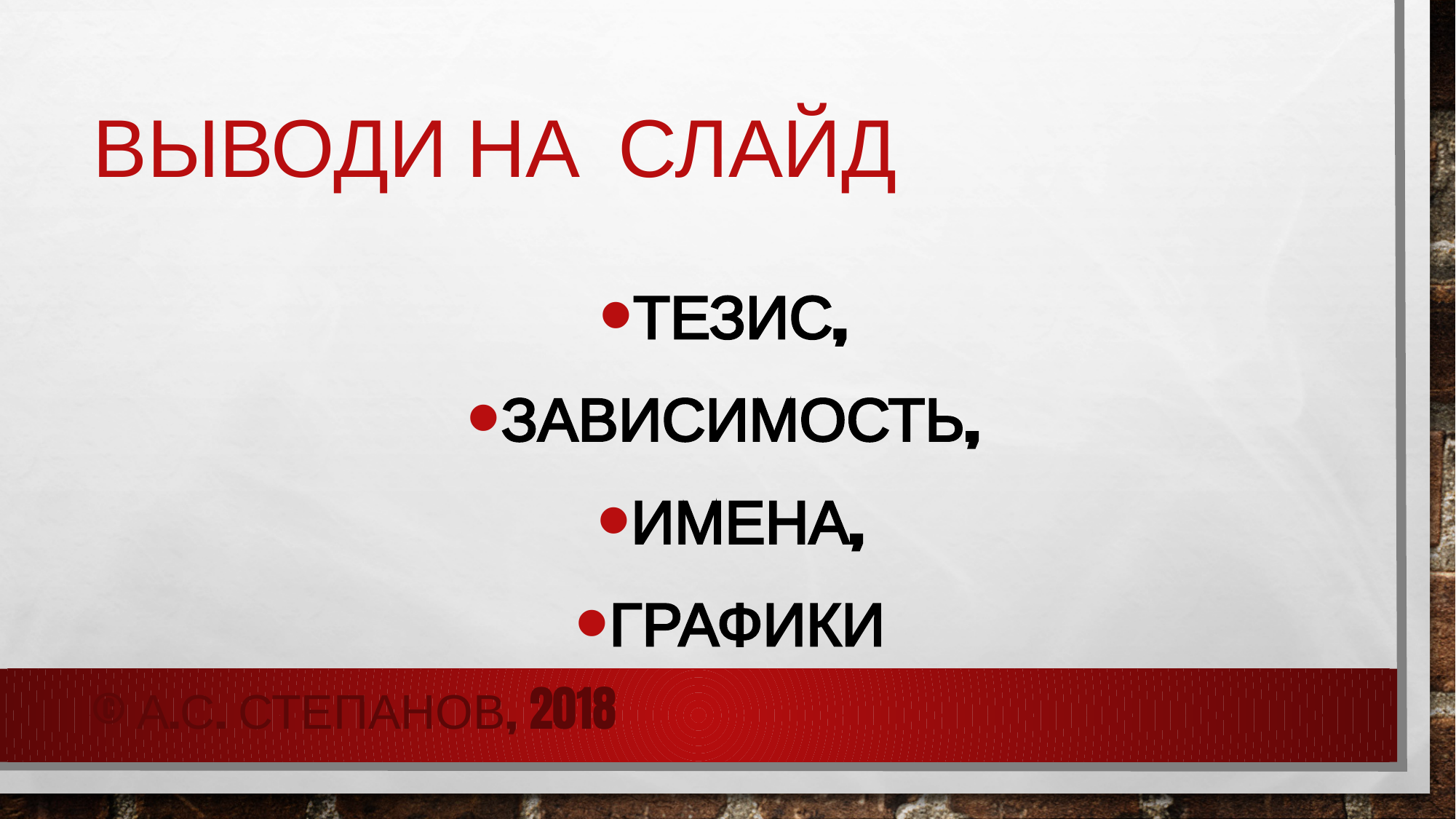

# Выводи на  слайд
Тезис,
зависимость,
Имена,
Графики
© А.С. Степанов, 2018